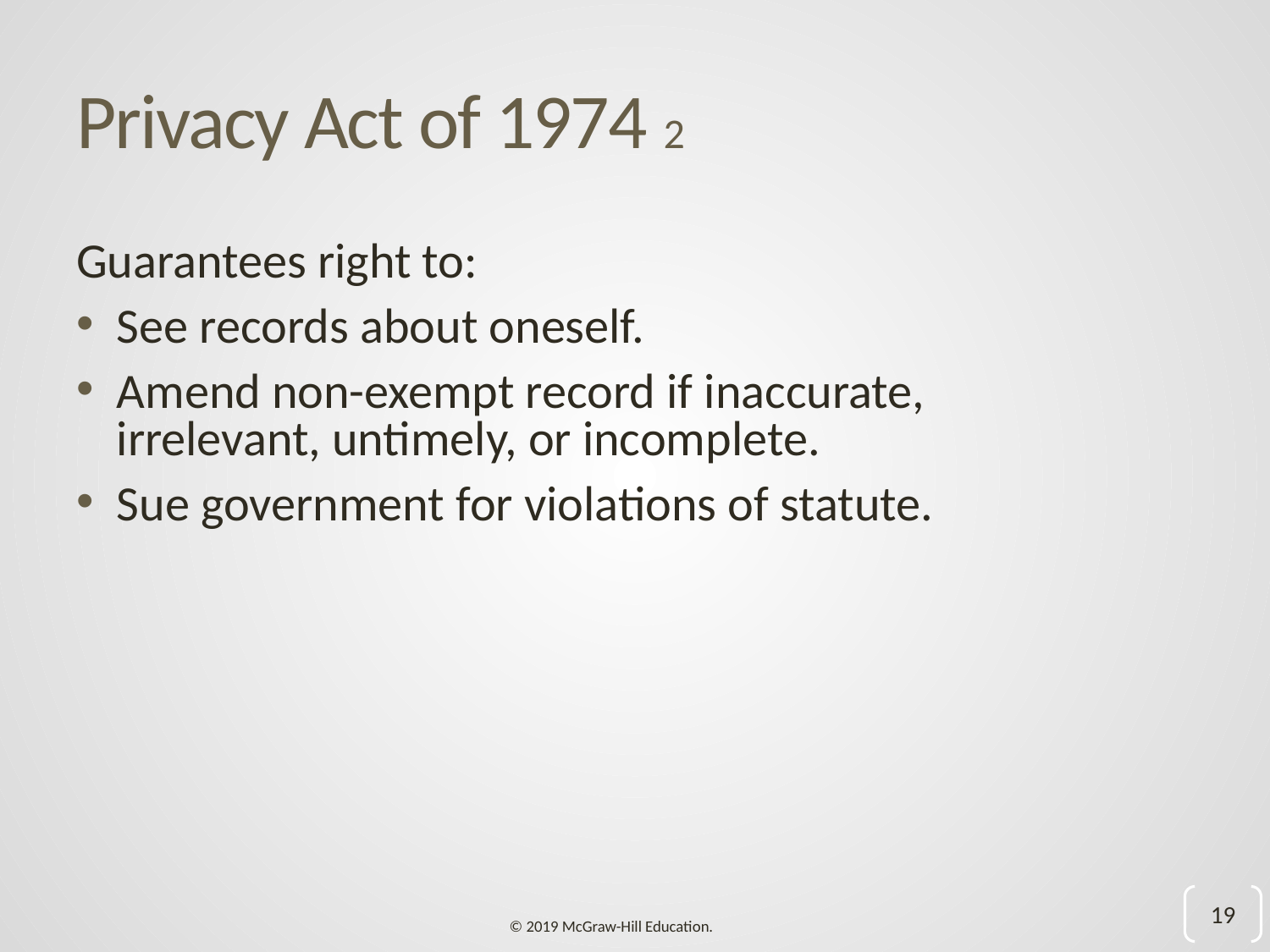

# Privacy Act of 1974 2
Guarantees right to:
See records about oneself.
Amend non-exempt record if inaccurate, irrelevant, untimely, or incomplete.
Sue government for violations of statute.
19